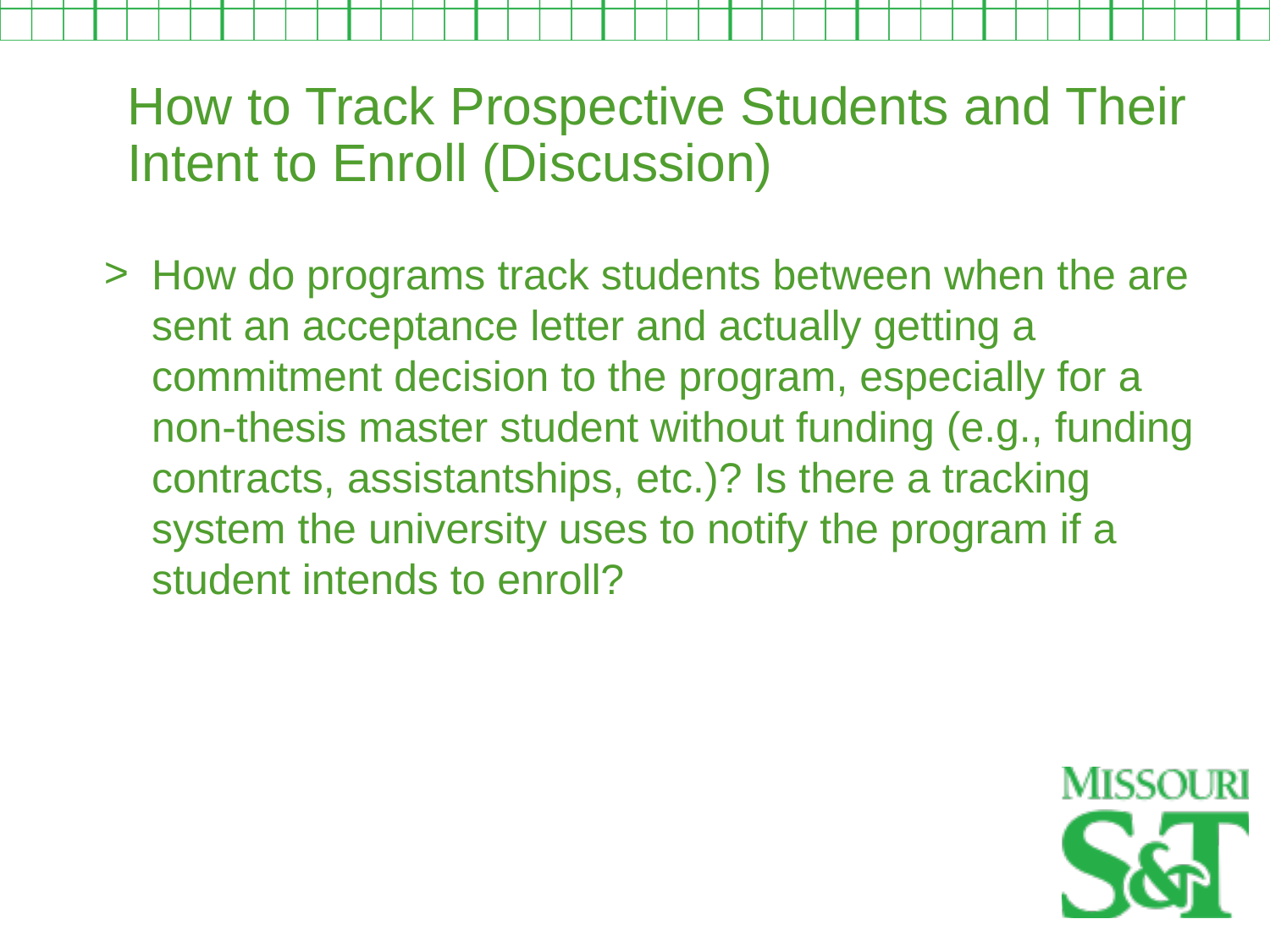

How to Track Prospective Students and Their Intent to Enroll (Discussion)
How do programs track students between when the are sent an acceptance letter and actually getting a commitment decision to the program, especially for a non-thesis master student without funding (e.g., funding contracts, assistantships, etc.)? Is there a tracking system the university uses to notify the program if a student intends to enroll?